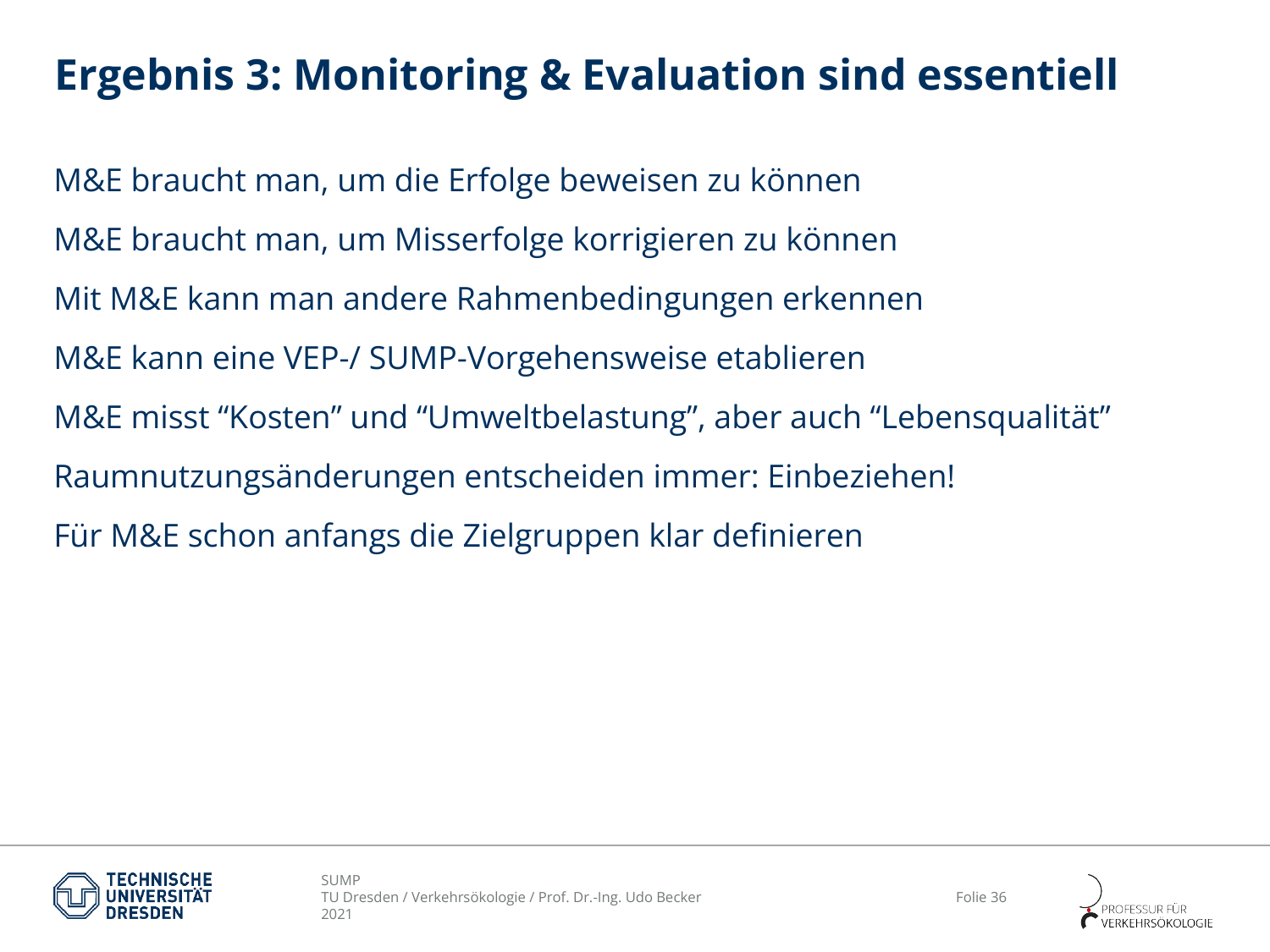

# Ergebnis 3: Monitoring & Evaluation sind essentiell
M&E braucht man, um die Erfolge beweisen zu können
M&E braucht man, um Misserfolge korrigieren zu können
Mit M&E kann man andere Rahmenbedingungen erkennen
M&E kann eine VEP-/ SUMP-Vorgehensweise etablieren
M&E misst “Kosten” und “Umweltbelastung”, aber auch “Lebensqualität”
Raumnutzungsänderungen entscheiden immer: Einbeziehen!
Für M&E schon anfangs die Zielgruppen klar definieren